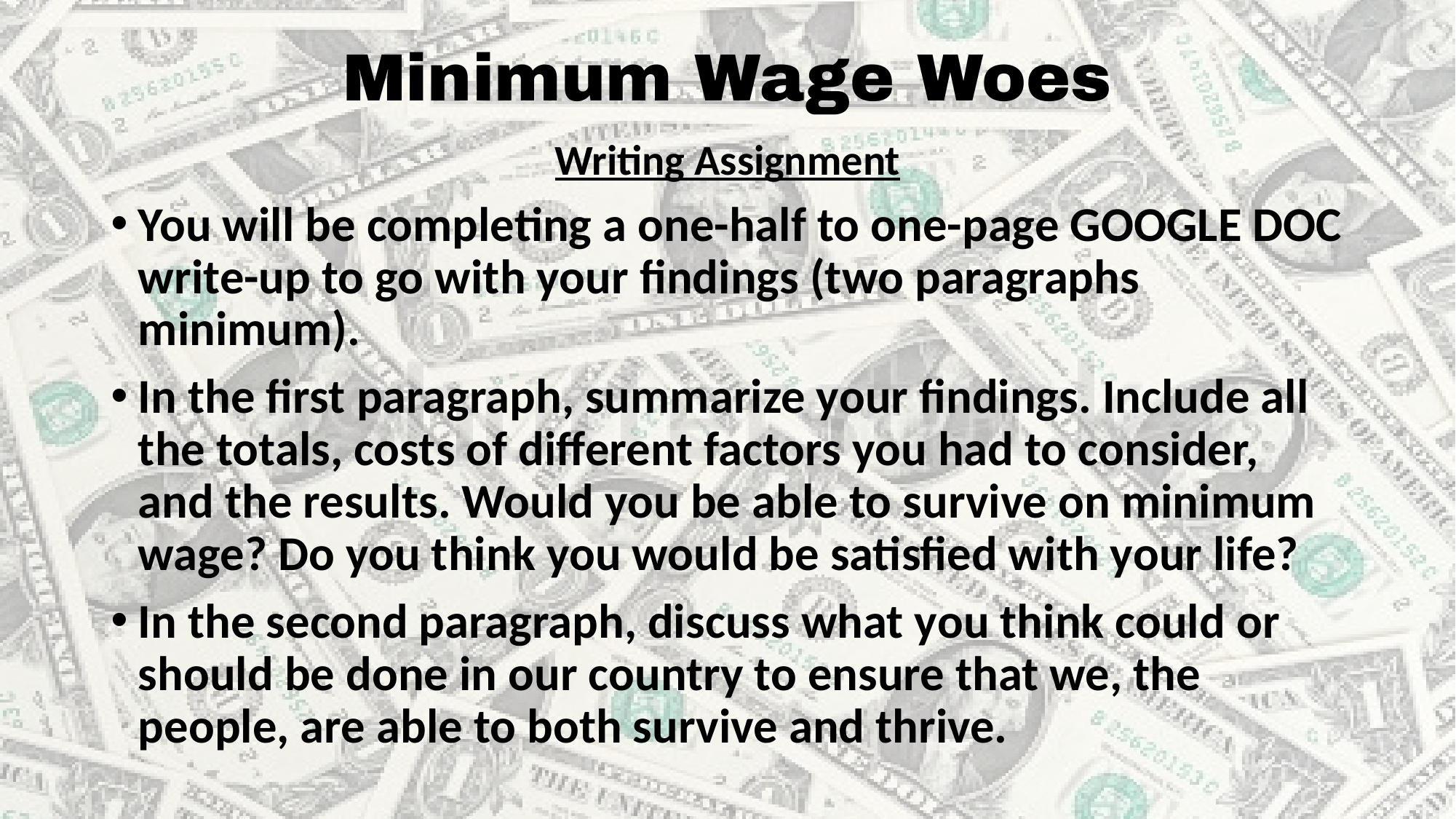

# Minimum Wage Woes
Writing Assignment
You will be completing a one-half to one-page GOOGLE DOC write-up to go with your findings (two paragraphs minimum).
In the first paragraph, summarize your findings. Include all the totals, costs of different factors you had to consider, and the results. Would you be able to survive on minimum wage? Do you think you would be satisfied with your life?
In the second paragraph, discuss what you think could or should be done in our country to ensure that we, the people, are able to both survive and thrive.